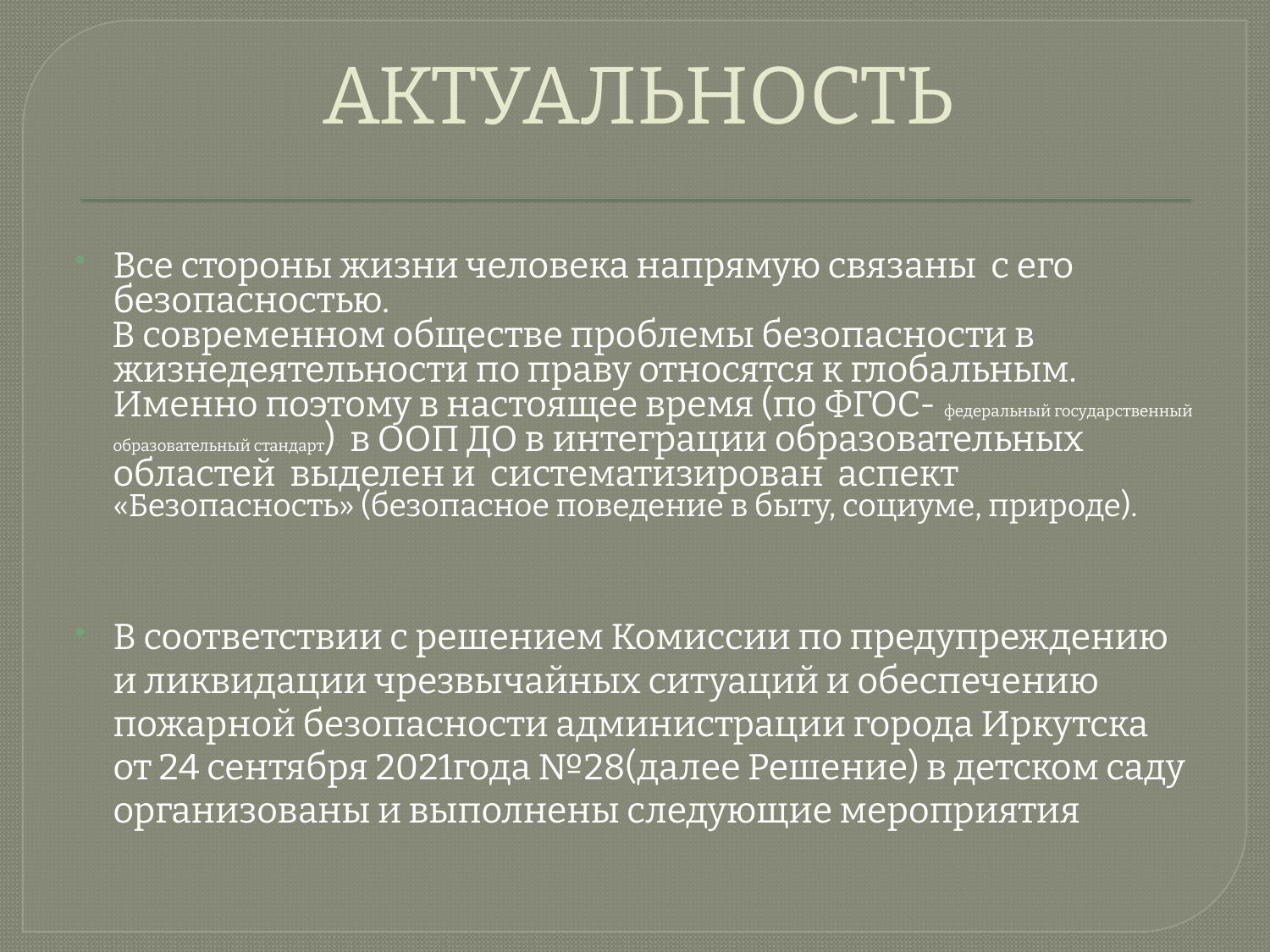

# АКТУАЛЬНОСТЬ

Все стороны жизни человека напрямую связаны  с его безопасностью.
     В современном обществе проблемы безопасности в жизнедеятельности по праву относятся к глобальным. Именно поэтому в настоящее время (по ФГОС- федеральный государственный образовательный стандарт)  в ООП ДО в интеграции образовательных областей  выделен и  систематизирован  аспект  «Безопасность» (безопасное поведение в быту, социуме, природе).

В соответствии с решением Комиссии по предупреждению и ликвидации чрезвычайных ситуаций и обеспечению  пожарной безопасности администрации города Иркутска от 24 сентября 2021года №28(далее Решение) в детском саду  организованы и выполнены следующие мероприятия